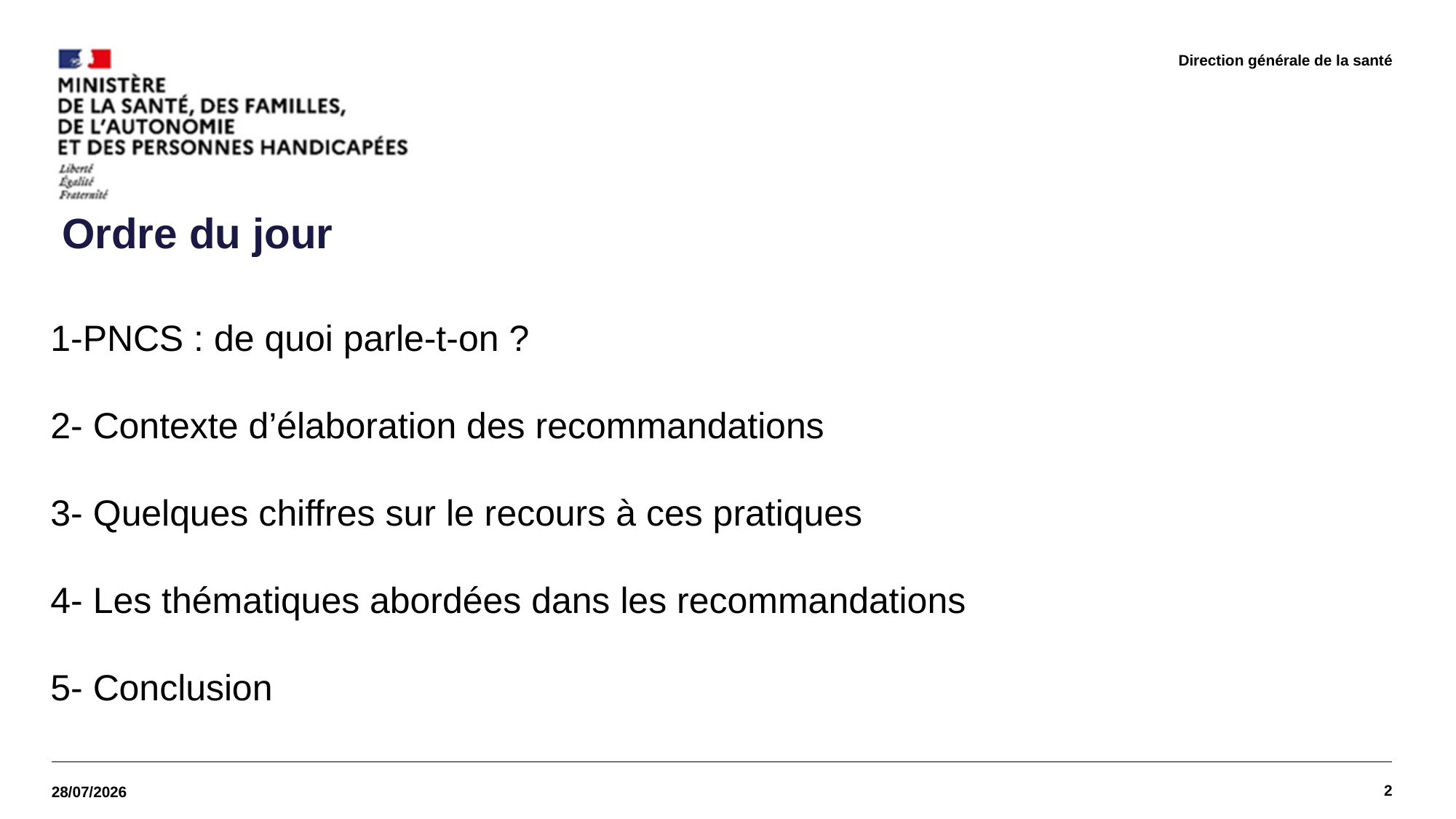

Direction générale de la santé
Ordre du jour
1-PNCS : de quoi parle-t-on ?

2- Contexte d’élaboration des recommandations

3- Quelques chiffres sur le recours à ces pratiques

4- Les thématiques abordées dans les recommandations

5- Conclusion
2
28/07/2026